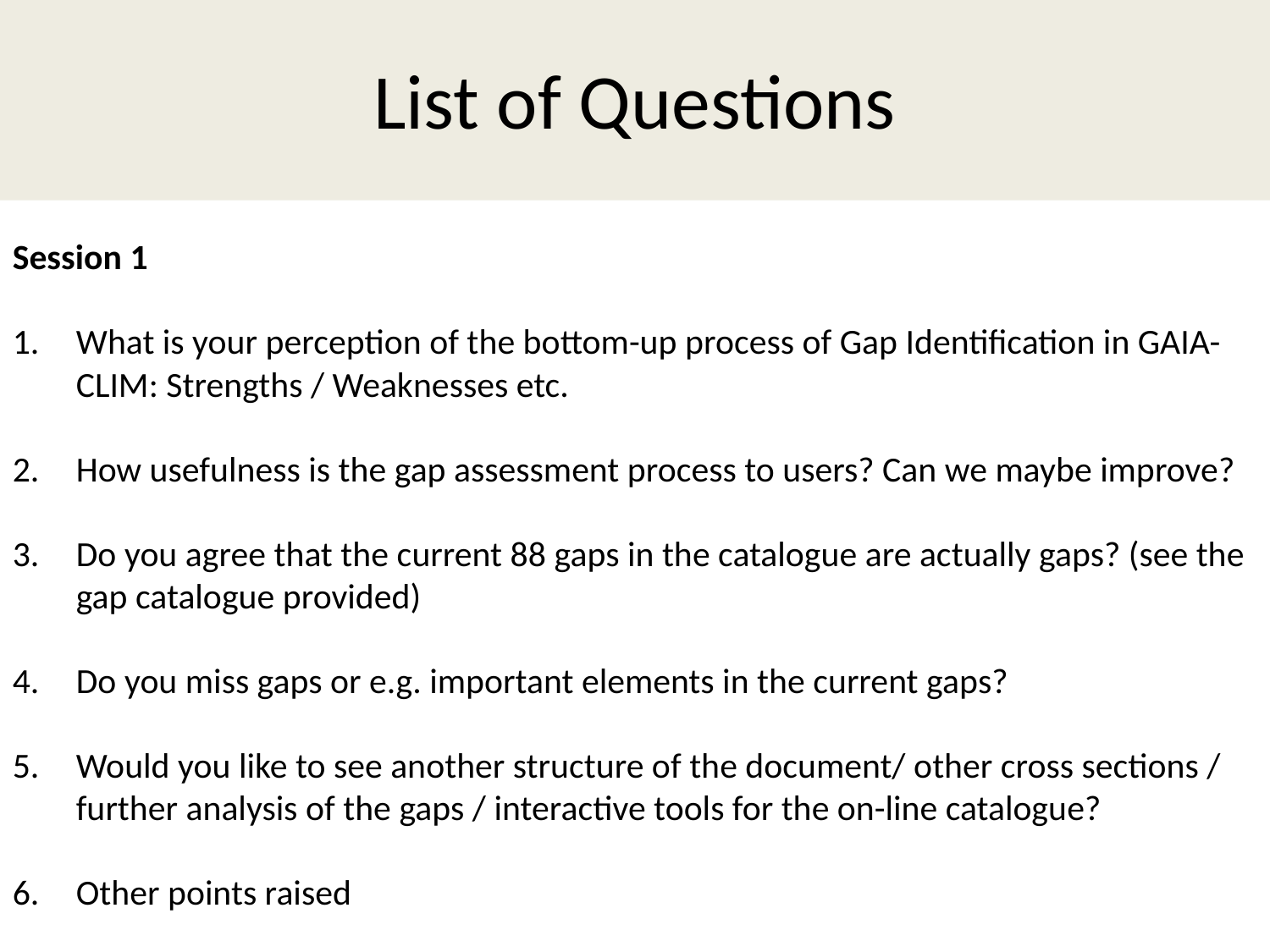

# List of Questions

Session 1

What is your perception of the bottom-up process of Gap Identification in GAIA-CLIM: Strengths / Weaknesses etc.

How usefulness is the gap assessment process to users? Can we maybe improve?

Do you agree that the current 88 gaps in the catalogue are actually gaps? (see the gap catalogue provided)

Do you miss gaps or e.g. important elements in the current gaps?

Would you like to see another structure of the document/ other cross sections / further analysis of the gaps / interactive tools for the on-line catalogue?

Other points raised